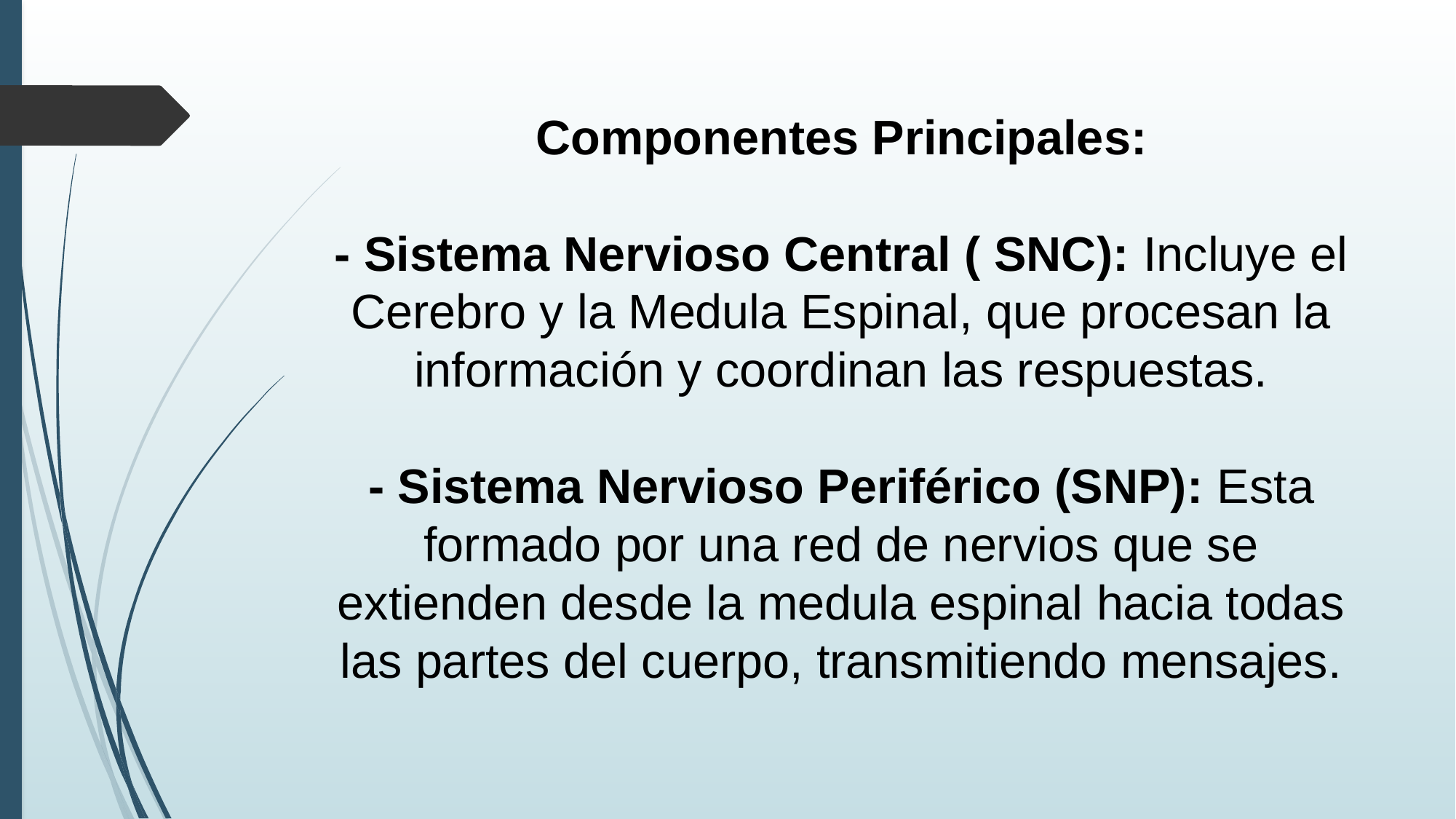

# Componentes Principales: - Sistema Nervioso Central ( SNC): Incluye el Cerebro y la Medula Espinal, que procesan la información y coordinan las respuestas. - Sistema Nervioso Periférico (SNP): Esta formado por una red de nervios que se extienden desde la medula espinal hacia todas las partes del cuerpo, transmitiendo mensajes.